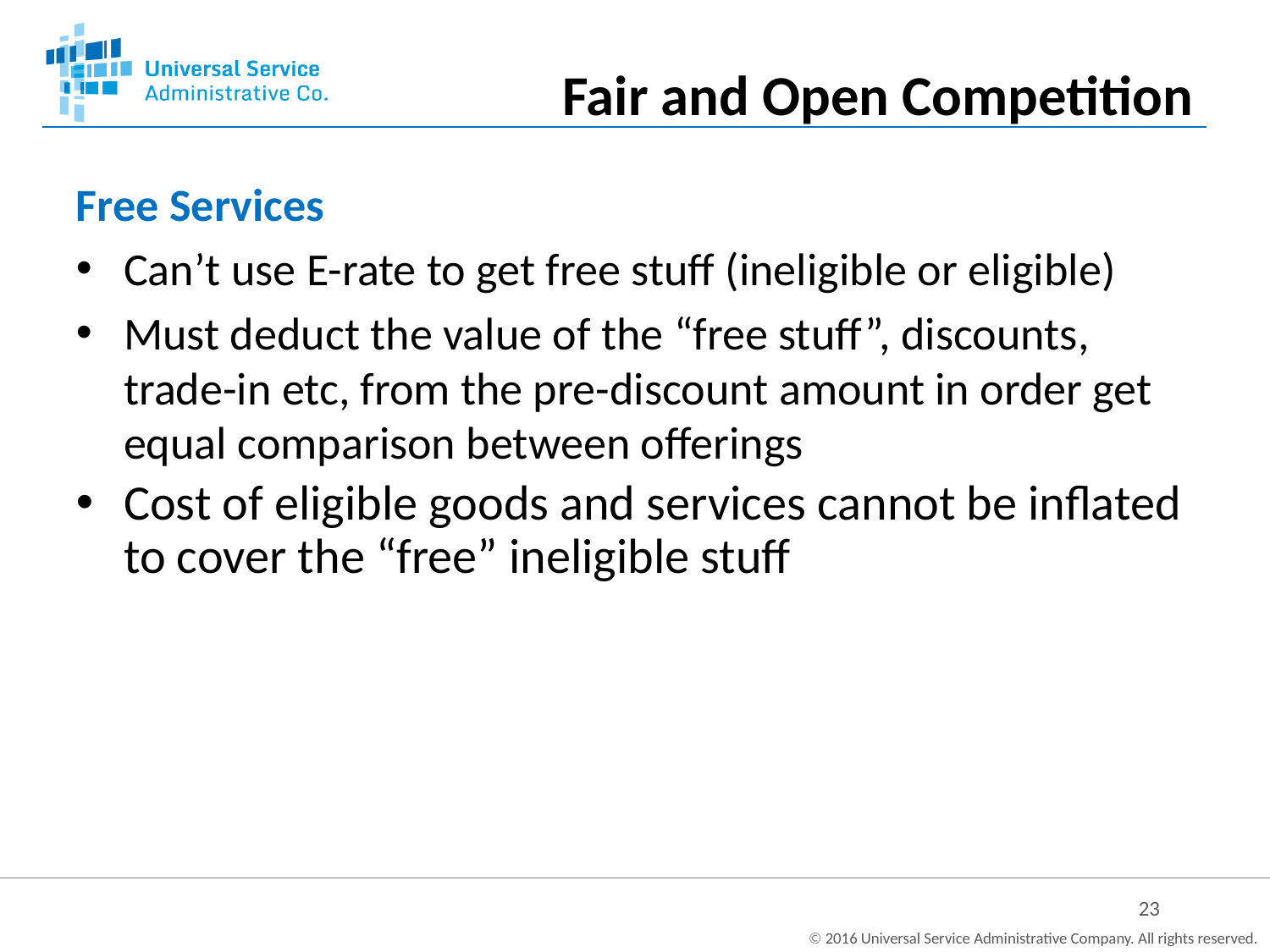

Fair and Open Competition
Free Services
Can’t use E-rate to get free stuff (ineligible or eligible)
Must deduct the value of the “free stuff”, discounts, trade-in etc, from the pre-discount amount in order get equal comparison between offerings
Cost of eligible goods and services cannot be inflated to cover the “free” ineligible stuff